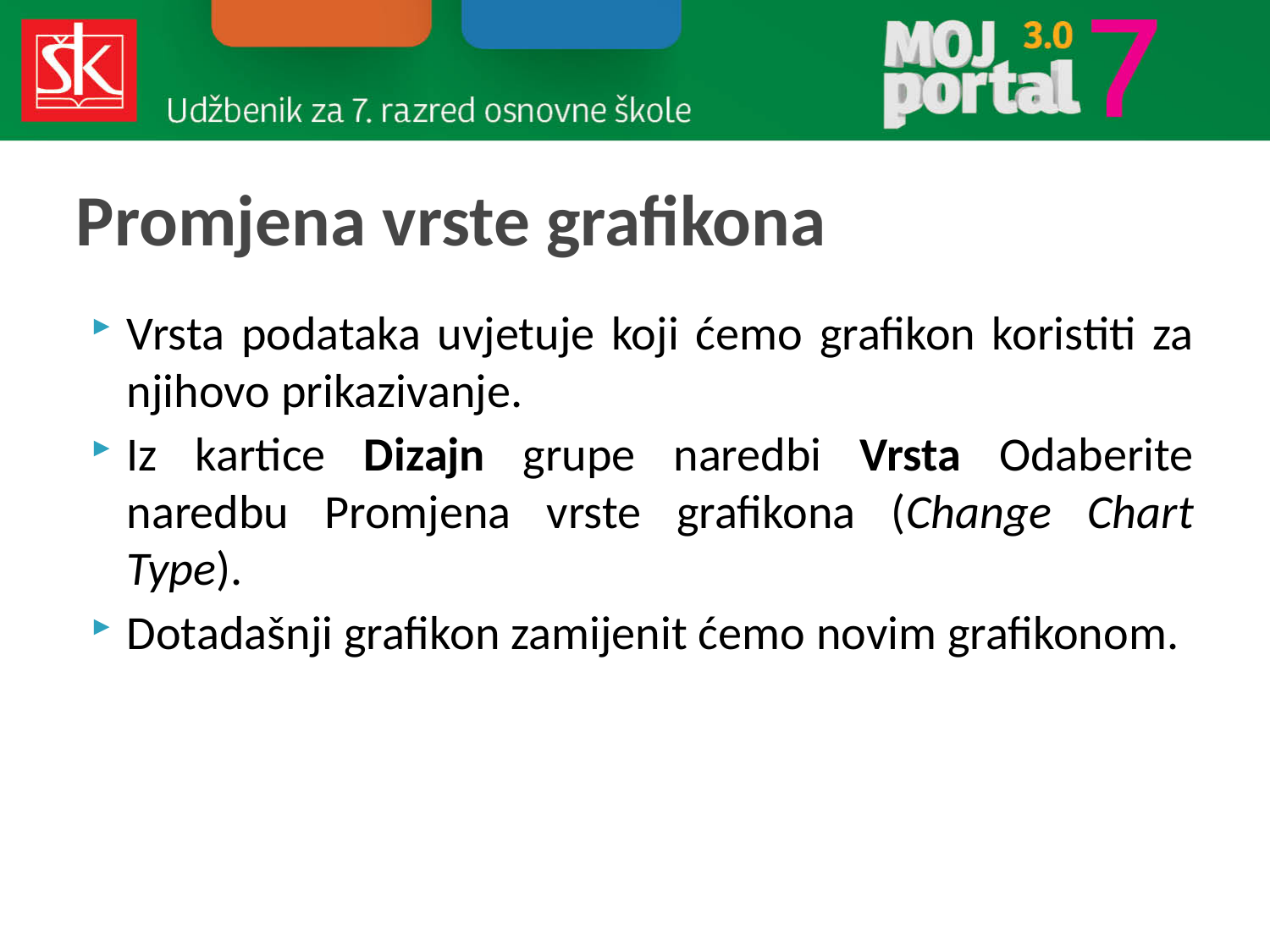

# Promjena vrste grafikona
Vrsta podataka uvjetuje koji ćemo grafikon koristiti za njihovo prikazivanje.
Iz kartice Dizajn grupe naredbi Vrsta Odaberite naredbu Promjena vrste grafikona (Change Chart Type).
Dotadašnji grafikon zamijenit ćemo novim grafikonom.